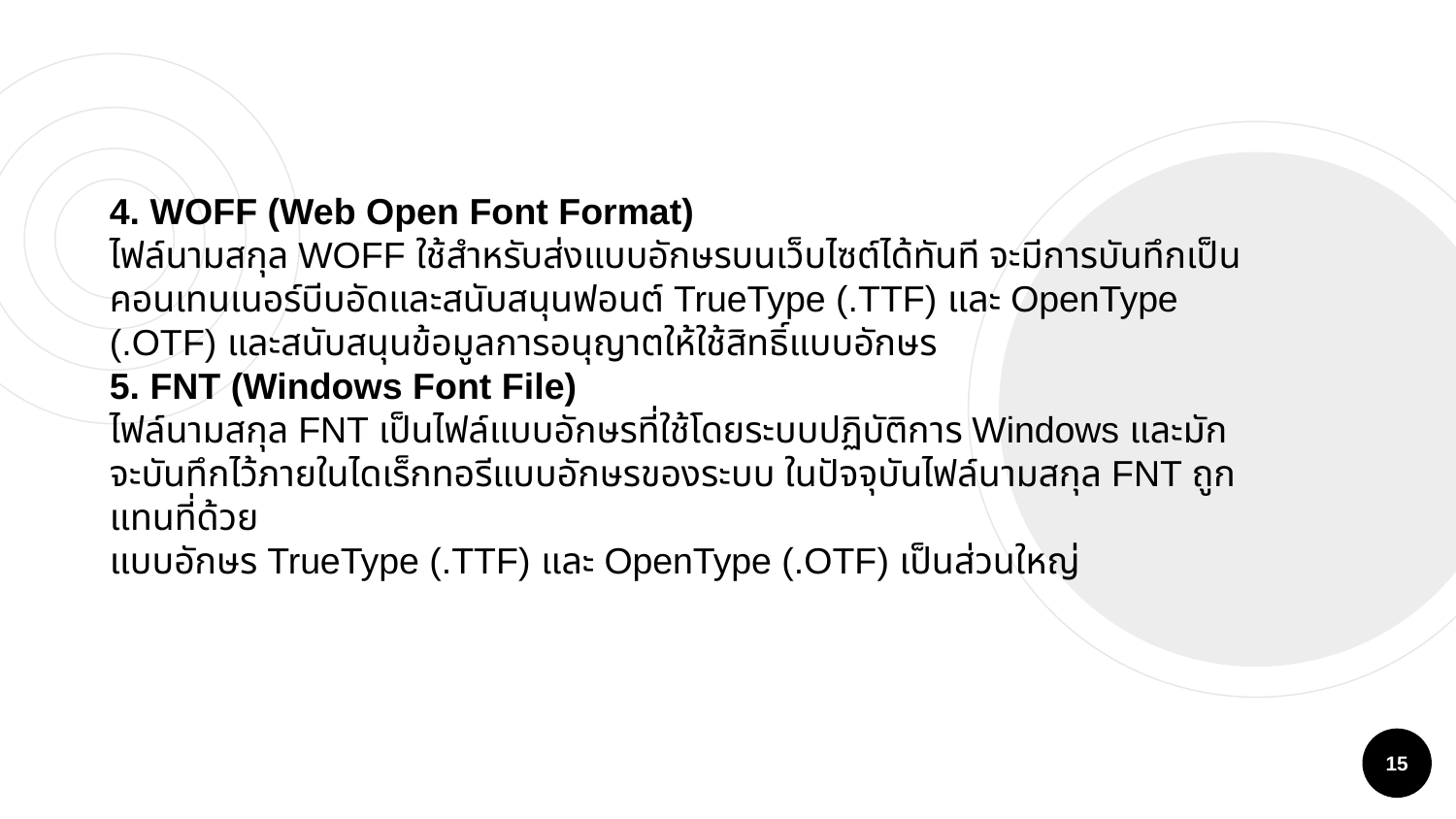

4. WOFF (Web Open Font Format)
ไฟล์นามสกุล WOFF ใช้สำหรับส่งแบบอักษรบนเว็บไซต์ได้ทันที จะมีการบันทึกเป็น
คอนเทนเนอร์บีบอัดและสนับสนุนฟอนต์ TrueType (.TTF) และ OpenType (.OTF) และสนับสนุนข้อมูลการอนุญาตให้ใช้สิทธิ์แบบอักษร
5. FNT (Windows Font File)
ไฟล์นามสกุล FNT เป็นไฟล์แบบอักษรที่ใช้โดยระบบปฏิบัติการ Windows และมักจะบันทึกไว้ภายในไดเร็กทอรีแบบอักษรของระบบ ในปัจจุบันไฟล์นามสกุล FNT ถูกแทนที่ด้วย
แบบอักษร TrueType (.TTF) และ OpenType (.OTF) เป็นส่วนใหญ่

15